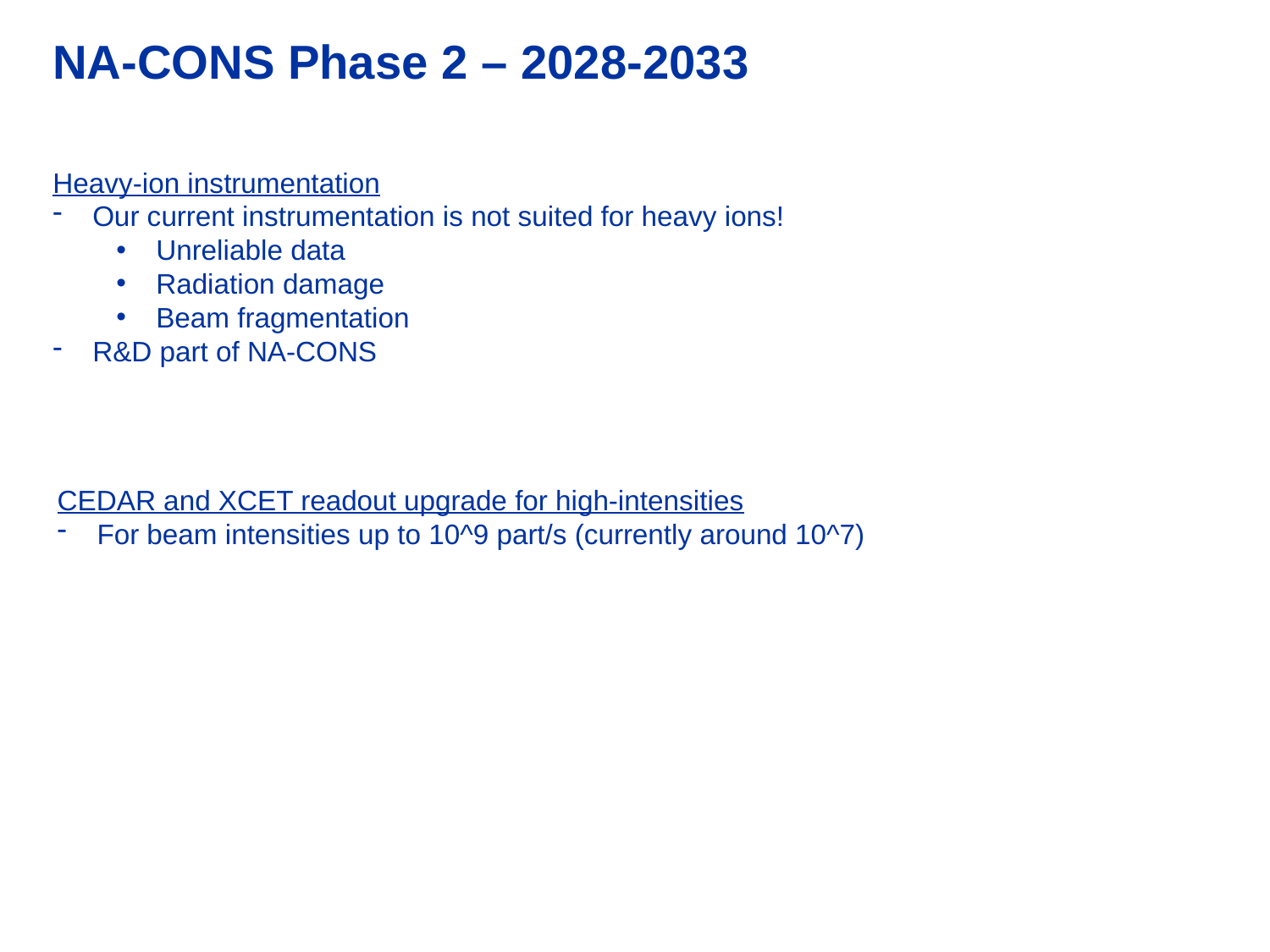

NA-CONS Phase 2 – 2028-2033

Heavy-ion instrumentation
Our current instrumentation is not suited for heavy ions!
Unreliable data
Radiation damage
Beam fragmentation
R&D part of NA-CONS
CEDAR and XCET readout upgrade for high-intensities
For beam intensities up to 10^9 part/s (currently around 10^7)